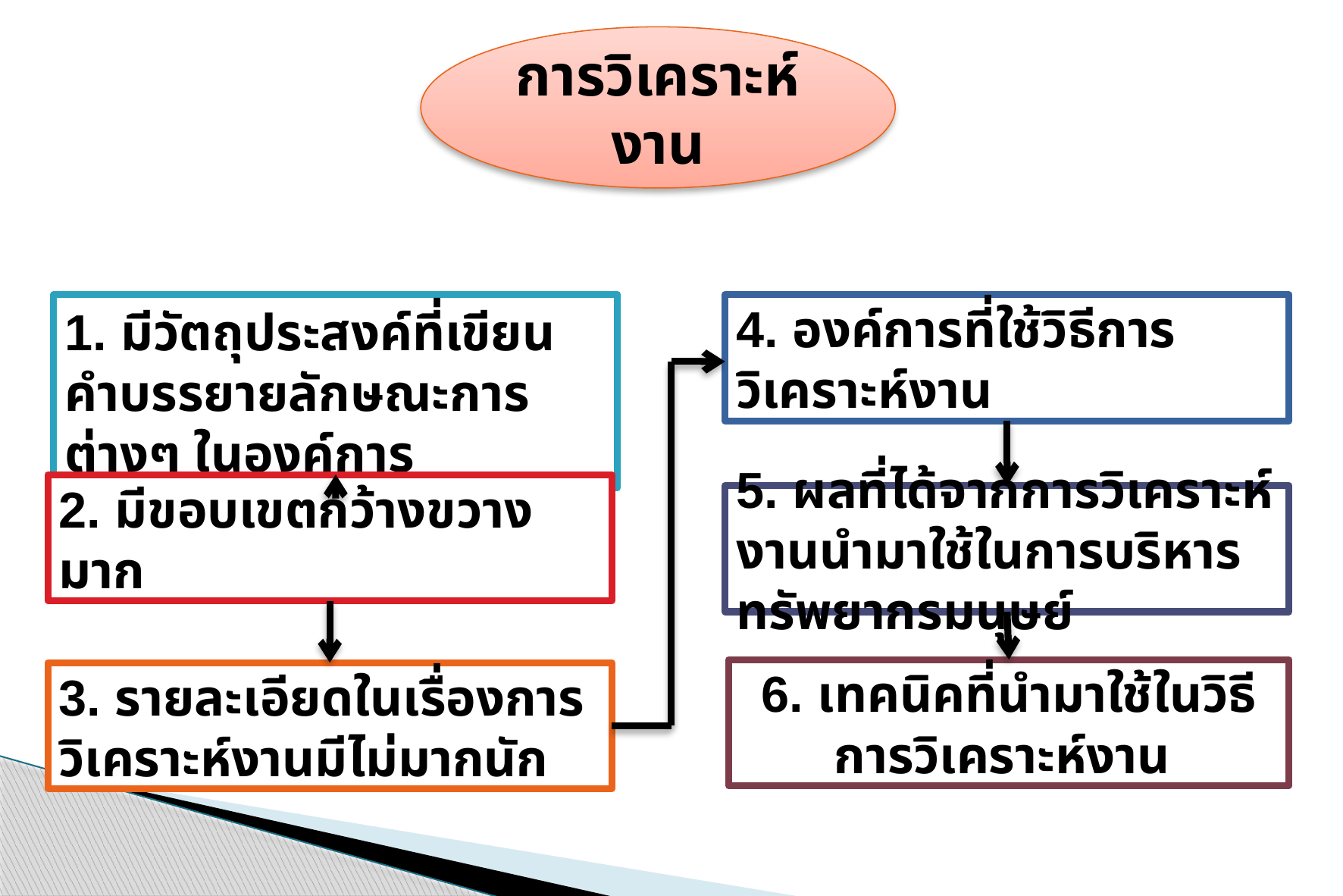

การวิเคราะห์งาน
1. มีวัตถุประสงค์ที่เขียนคำบรรยายลักษณะการต่างๆ ในองค์การ
4. องค์การที่ใช้วิธีการวิเคราะห์งาน
2. มีขอบเขตกว้างขวางมาก
5. ผลที่ได้จากการวิเคราะห์งานนำมาใช้ในการบริหารทรัพยากรมนุษย์
6. เทคนิคที่นำมาใช้ในวิธีการวิเคราะห์งาน
3. รายละเอียดในเรื่องการวิเคราะห์งานมีไม่มากนัก